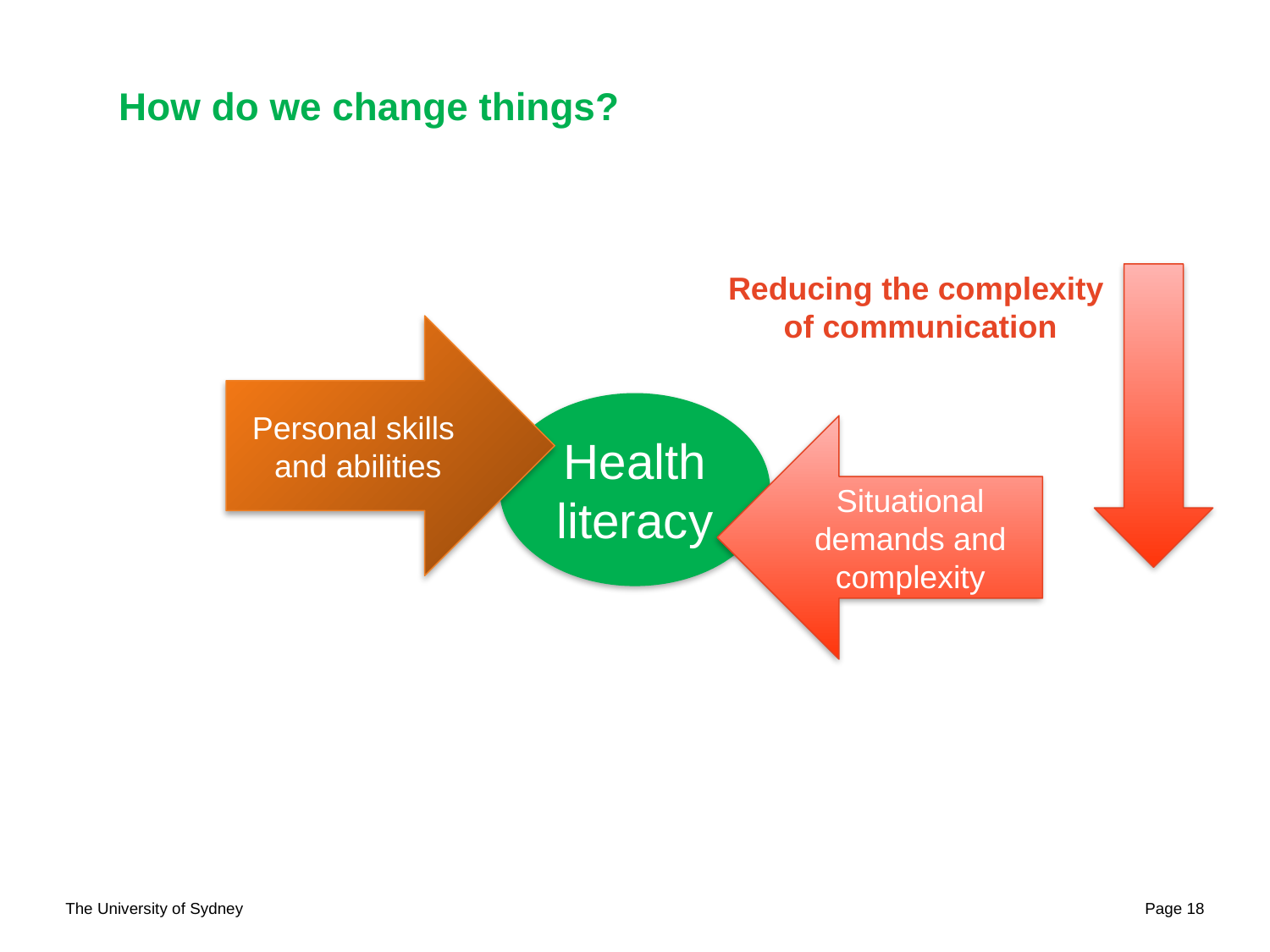

# How do we change things?
Reducing the complexity
of communication

Personal skills
and abilities
Health literacy
Situational demands and complexity
Personal skills
 and abilities